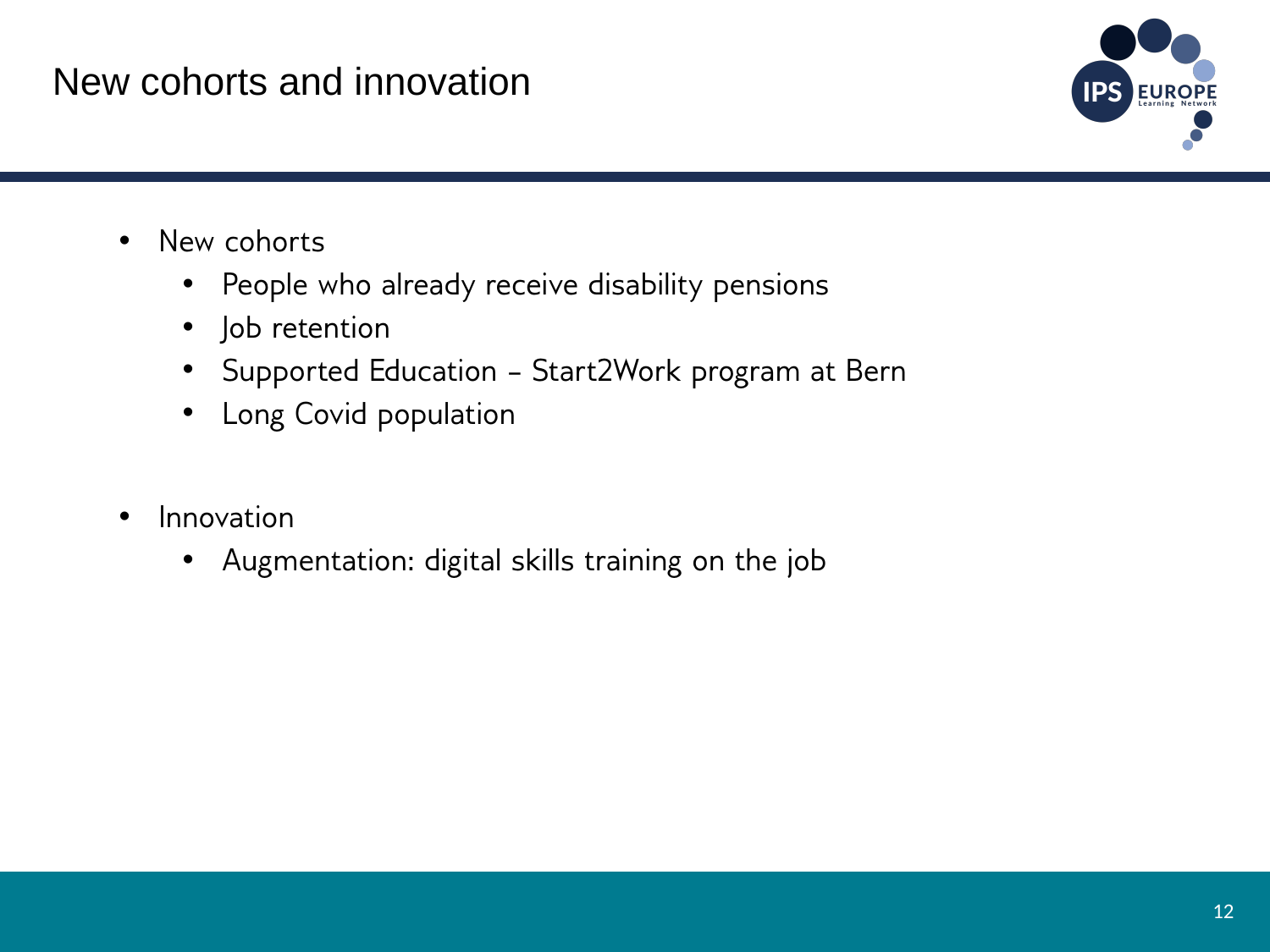

# New cohorts and innovation
New cohorts
People who already receive disability pensions
Job retention
Supported Education – Start2Work program at Bern
Long Covid population

Innovation
Augmentation: digital skills training on the job

12